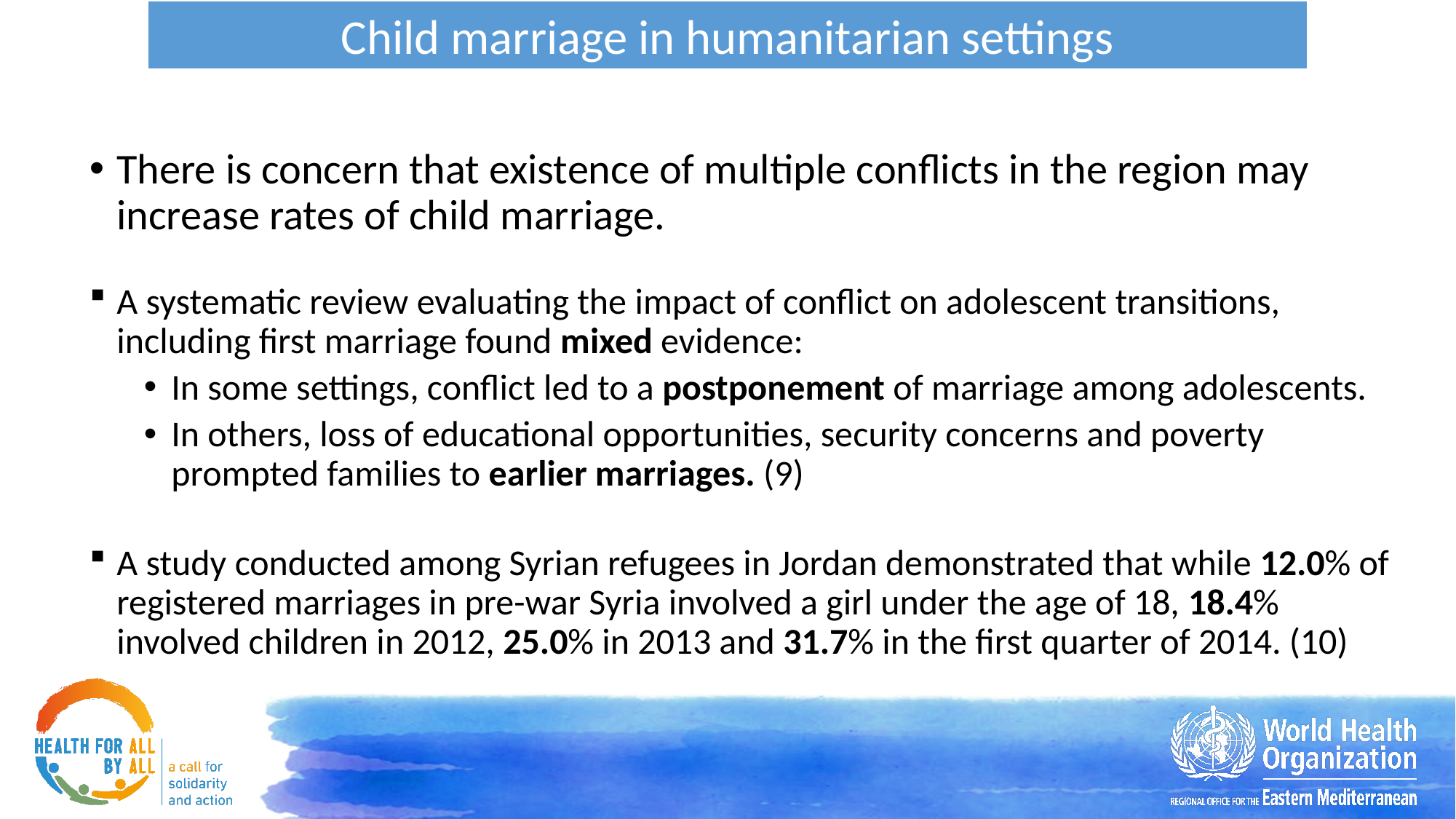

Child marriage in humanitarian settings
There is concern that existence of multiple conflicts in the region may increase rates of child marriage.

A systematic review evaluating the impact of conflict on adolescent transitions, including first marriage found mixed evidence:
In some settings, conflict led to a postponement of marriage among adolescents.
In others, loss of educational opportunities, security concerns and poverty prompted families to earlier marriages. (9)

A study conducted among Syrian refugees in Jordan demonstrated that while 12.0% of registered marriages in pre-war Syria involved a girl under the age of 18, 18.4% involved children in 2012, 25.0% in 2013 and 31.7% in the first quarter of 2014. (10)